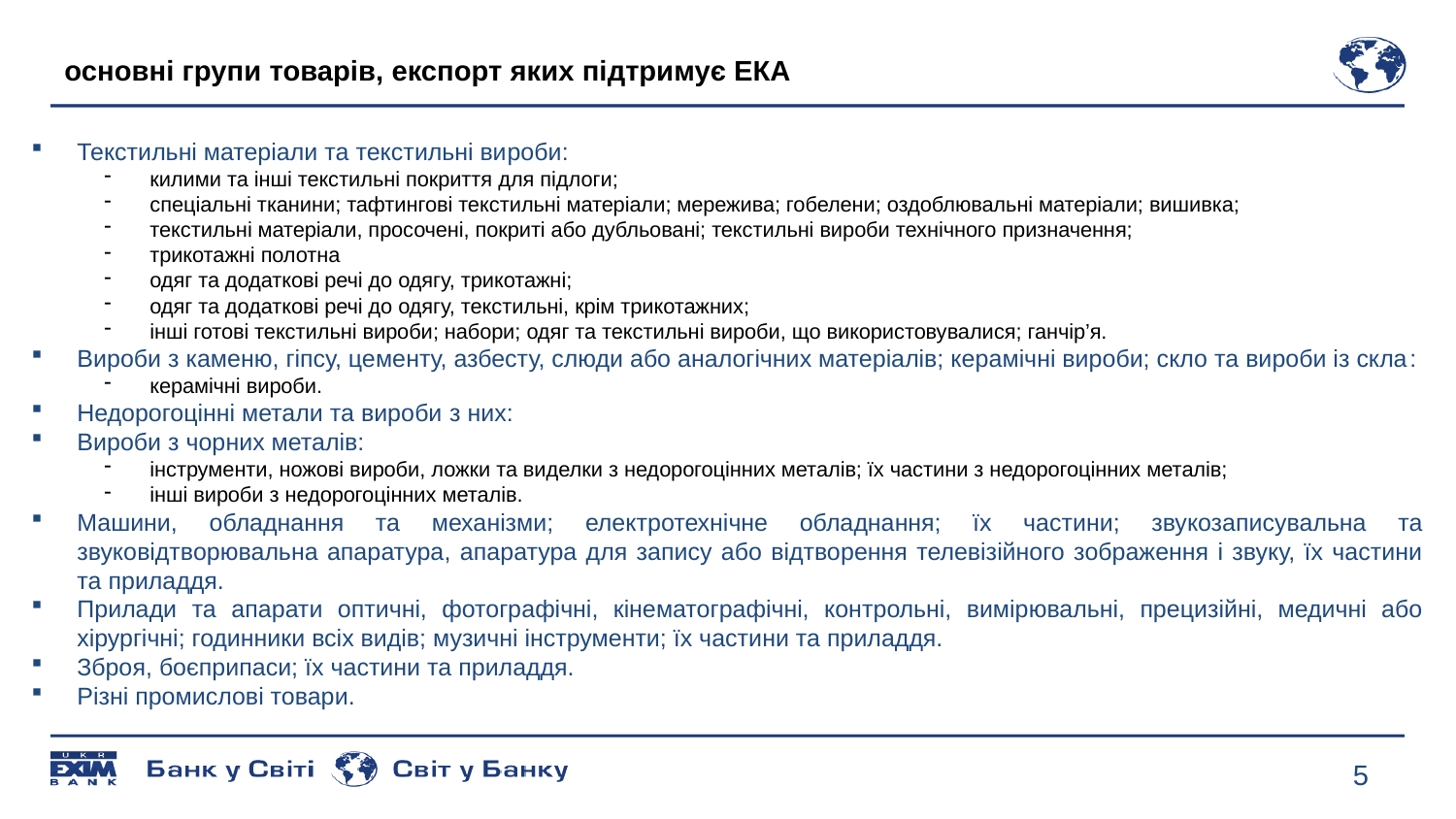

# основні групи товарів, експорт яких підтримує ЕКА

Текстильні матеріали та текстильні вироби:
килими та інші текстильні покриття для підлоги;
спеціальні тканини; тафтингові текстильні матеріали; мережива; гобелени; оздоблювальні матеріали; вишивка;
текстильні матеріали, просочені, покриті або дубльовані; текстильні вироби технічного призначення;
трикотажні полотна
одяг та додаткові речі до одягу, трикотажні;
одяг та додаткові речі до одягу, текстильні, крім трикотажних;
інші готові текстильні вироби; набори; одяг та текстильні вироби, що використовувалися; ганчір’я.
Вироби з каменю, гіпсу, цементу, азбесту, слюди або аналогічних матеріалів; керамічні вироби; скло та вироби із скла:
керамічні вироби.
Недорогоцінні метали та вироби з них:
Вироби з чорних металів:
інструменти, ножові вироби, ложки та виделки з недорогоцінних металів; їх частини з недорогоцінних металів;
інші вироби з недорогоцінних металів.
Машини, обладнання та механізми; електротехнічне обладнання; їх частини; звукозаписувальна та звуковідтворювальна апаратура, апаратура для запису або відтворення телевізійного зображення і звуку, їх частини та приладдя.
Прилади та апарати оптичні, фотографічні, кінематографічні, контрольні, вимірювальні, прецизійні, медичні або хірургічні; годинники всіх видів; музичні інструменти; їх частини та приладдя.
Зброя, боєприпаси; їх частини та приладдя.
Різні промислові товари.

5